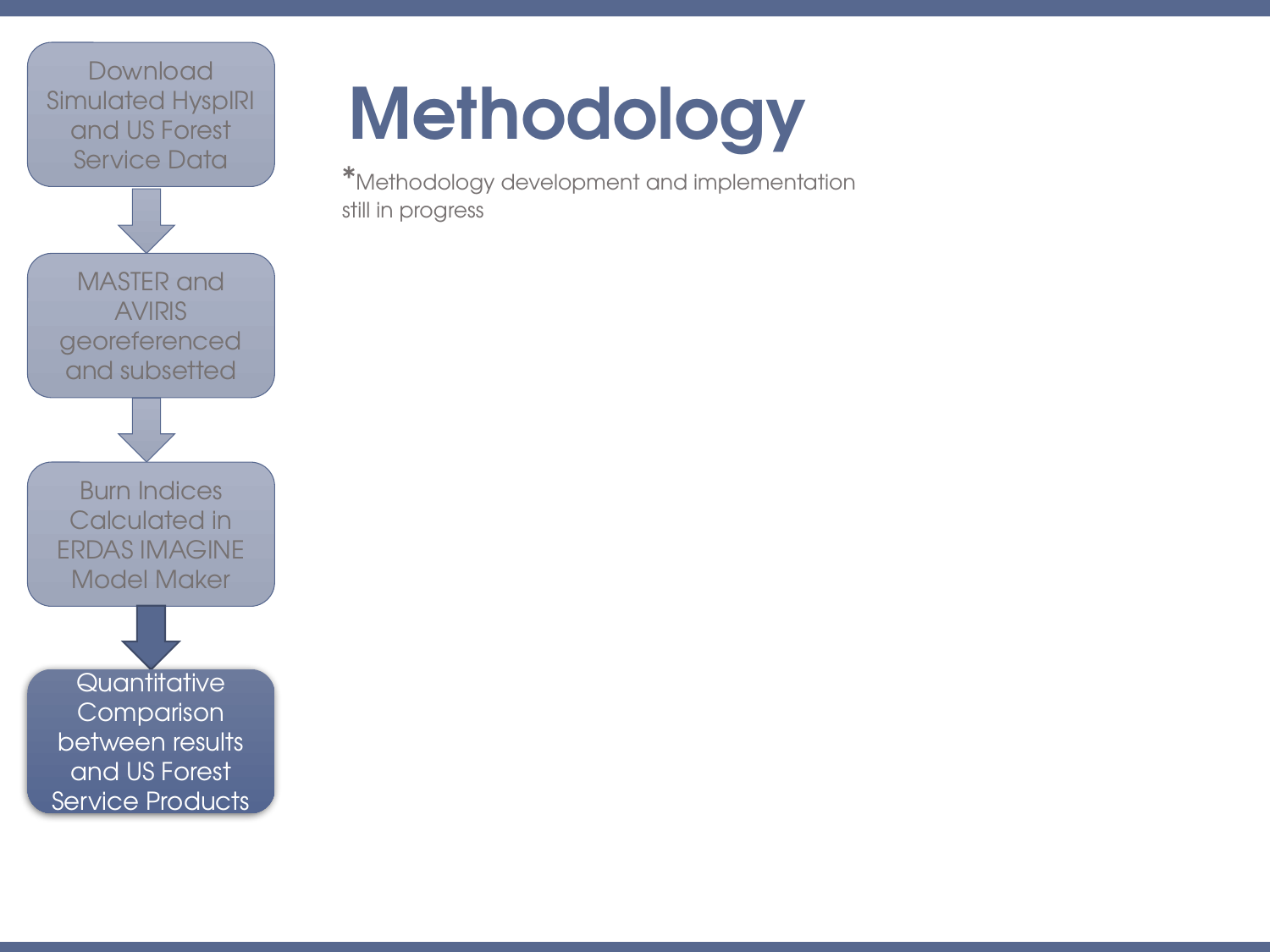

Download Simulated HyspIRI and US Forest Service Data
Methodology
*Methodology development and implementation still in progress

MASTER and AVIRIS georeferenced and subsetted

Burn Indices Calculated in ERDAS IMAGINE Model Maker

Quantitative Comparison between results and US Forest Service Products